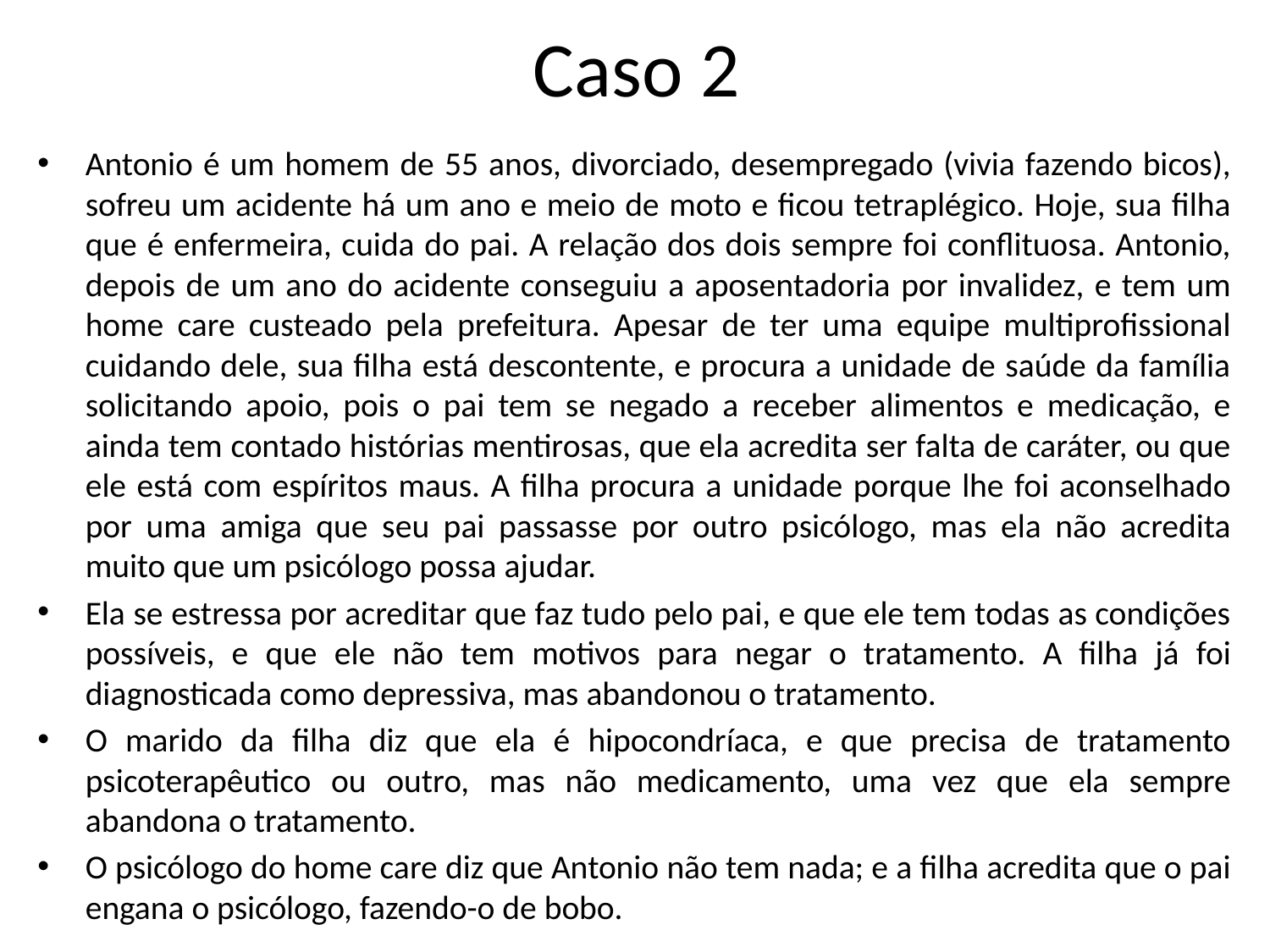

# Caso 2
Antonio é um homem de 55 anos, divorciado, desempregado (vivia fazendo bicos), sofreu um acidente há um ano e meio de moto e ficou tetraplégico. Hoje, sua filha que é enfermeira, cuida do pai. A relação dos dois sempre foi conflituosa. Antonio, depois de um ano do acidente conseguiu a aposentadoria por invalidez, e tem um home care custeado pela prefeitura. Apesar de ter uma equipe multiprofissional cuidando dele, sua filha está descontente, e procura a unidade de saúde da família solicitando apoio, pois o pai tem se negado a receber alimentos e medicação, e ainda tem contado histórias mentirosas, que ela acredita ser falta de caráter, ou que ele está com espíritos maus. A filha procura a unidade porque lhe foi aconselhado por uma amiga que seu pai passasse por outro psicólogo, mas ela não acredita muito que um psicólogo possa ajudar.
Ela se estressa por acreditar que faz tudo pelo pai, e que ele tem todas as condições possíveis, e que ele não tem motivos para negar o tratamento. A filha já foi diagnosticada como depressiva, mas abandonou o tratamento.
O marido da filha diz que ela é hipocondríaca, e que precisa de tratamento psicoterapêutico ou outro, mas não medicamento, uma vez que ela sempre abandona o tratamento.
O psicólogo do home care diz que Antonio não tem nada; e a filha acredita que o pai engana o psicólogo, fazendo-o de bobo.